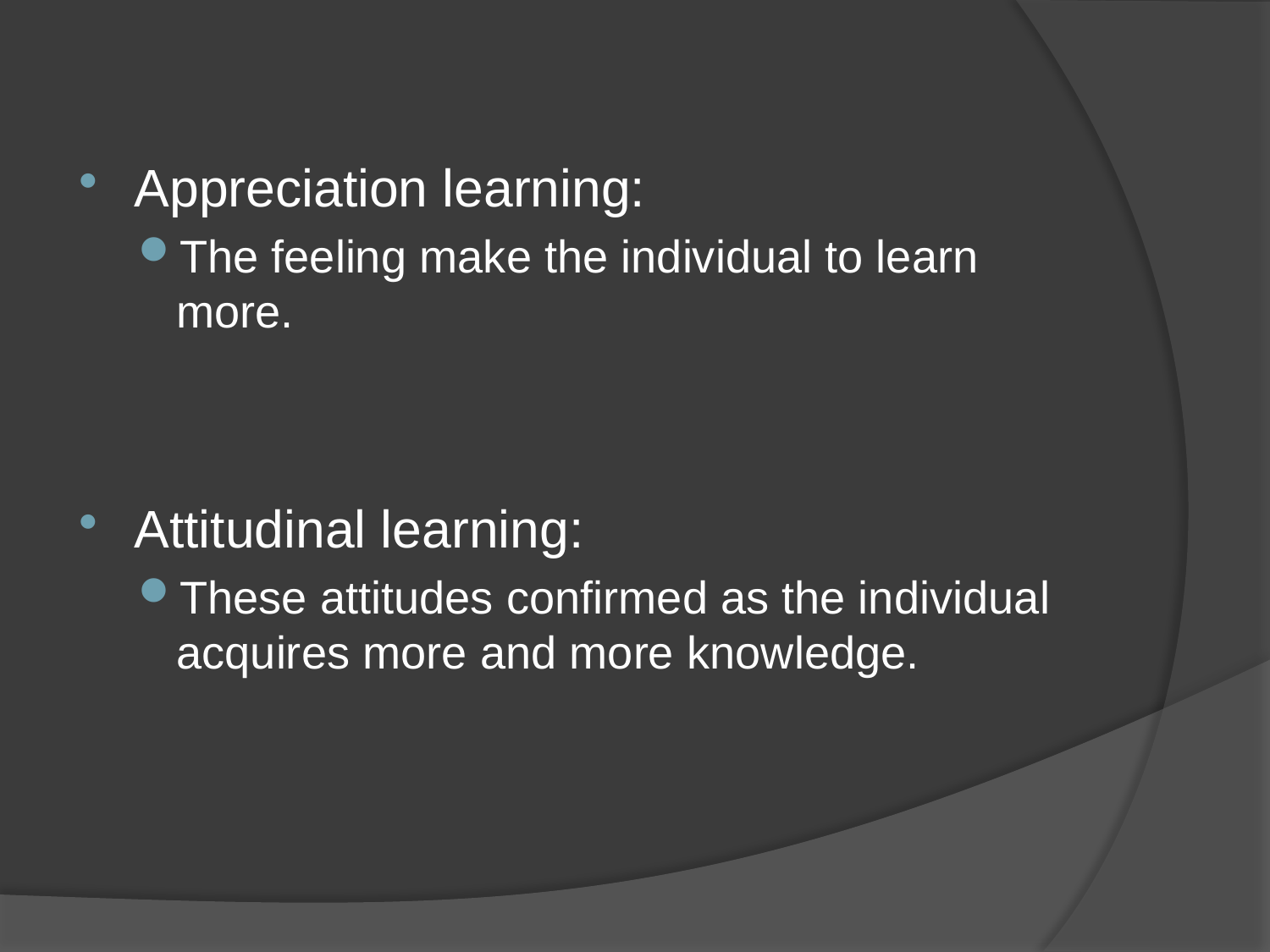

Appreciation learning:
The feeling make the individual to learn more.

Attitudinal learning:
These attitudes confirmed as the individual acquires more and more knowledge.